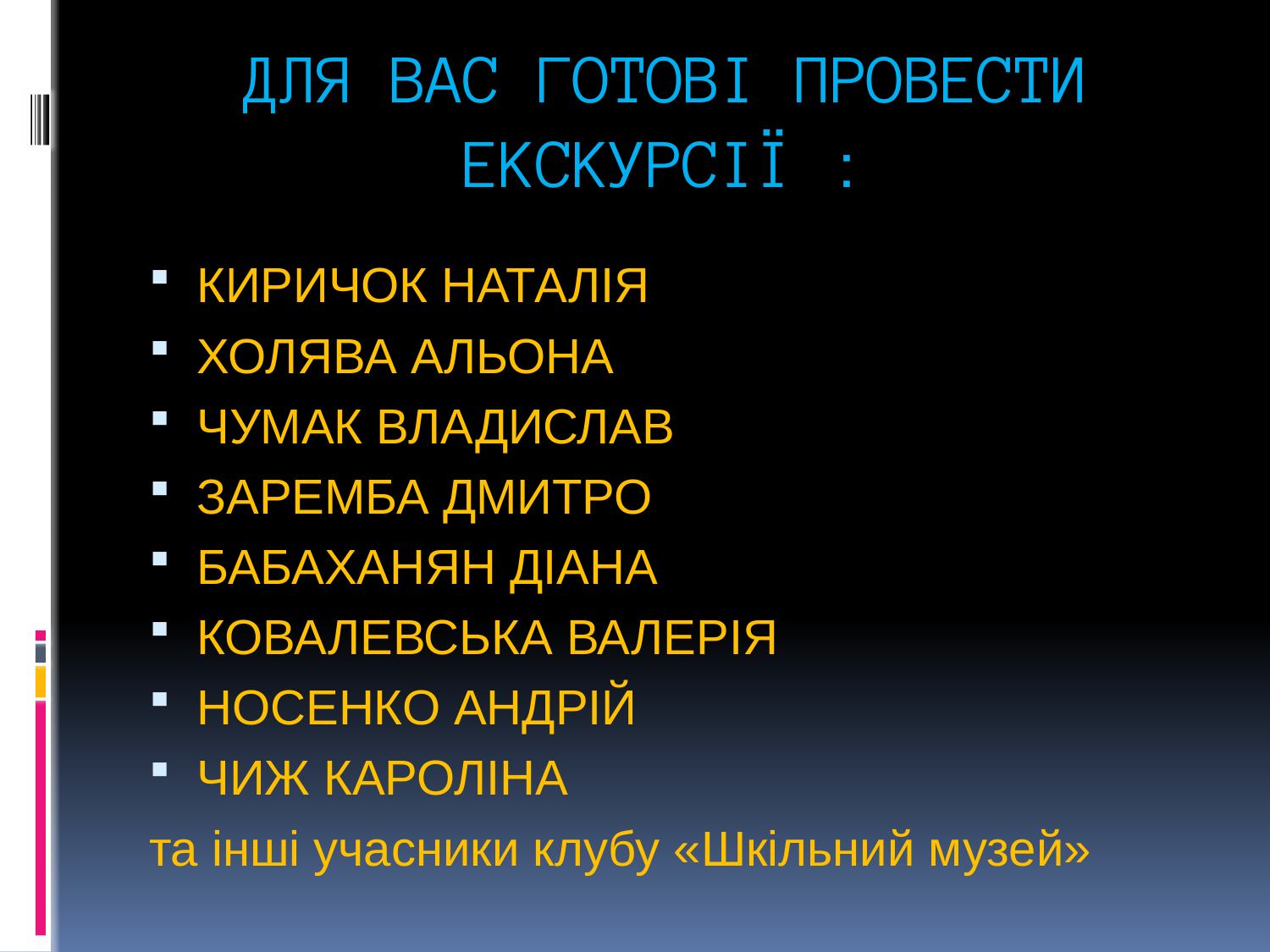

# ДЛЯ ВАС ГОТОВІ ПРОВЕСТИ ЕКСКУРСІЇ :
КИРИЧОК НАТАЛІЯ
ХОЛЯВА АЛЬОНА
ЧУМАК ВЛАДИСЛАВ
ЗАРЕМБА ДМИТРО
БАБАХАНЯН ДІАНА
КОВАЛЕВСЬКА ВАЛЕРІЯ
НОСЕНКО АНДРІЙ
ЧИЖ КАРОЛІНА
та інші учасники клубу «Шкільний музей»